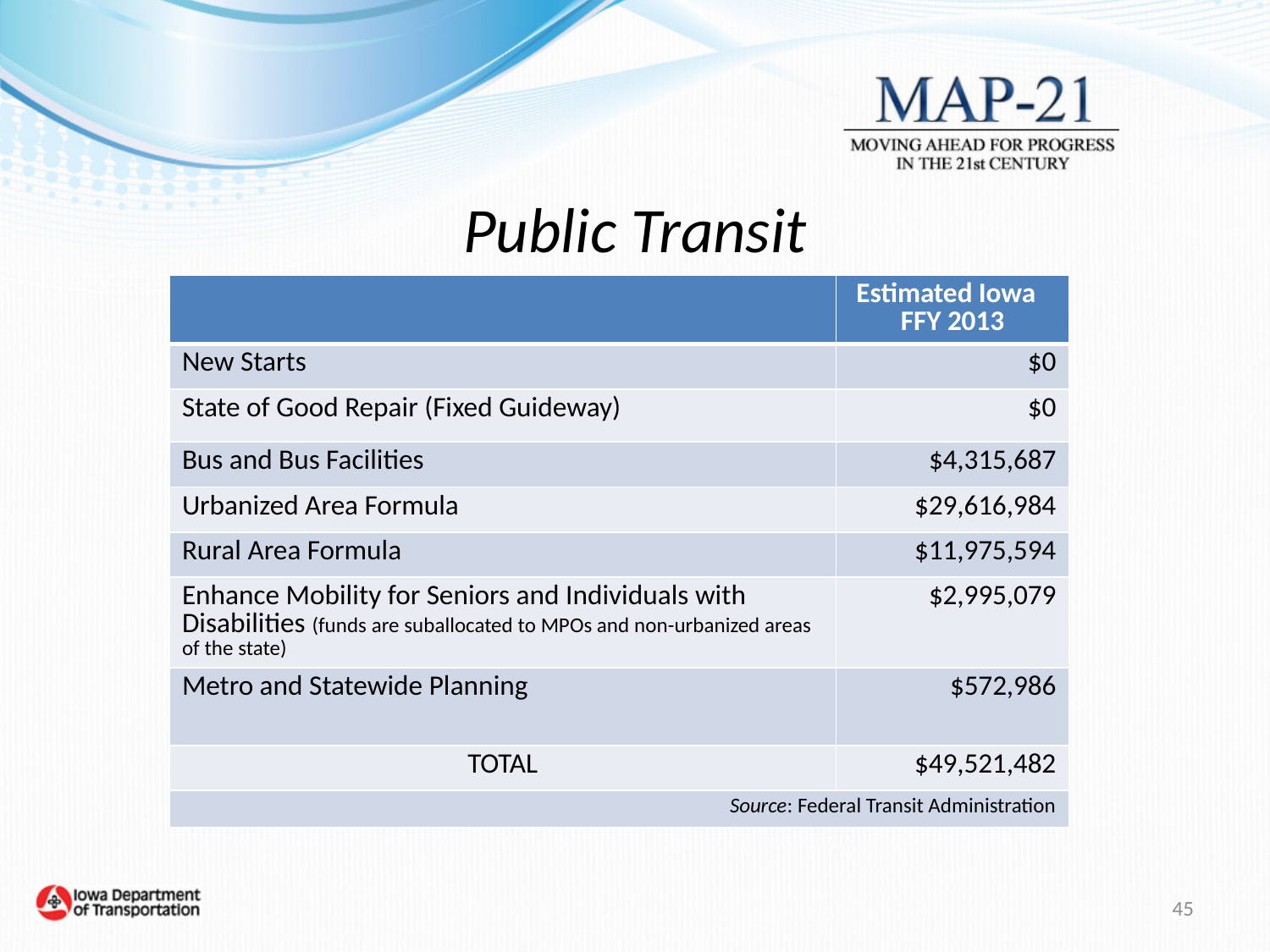

# Public Transit
|  | Estimated Iowa FFY 2013 |
| --- | --- |
| New Starts | $0 |
| State of Good Repair (Fixed Guideway) | $0 |
| Bus and Bus Facilities | $4,315,687 |
| Urbanized Area Formula | $29,616,984 |
| Rural Area Formula | $11,975,594 |
| Enhance Mobility for Seniors and Individuals with Disabilities (funds are suballocated to MPOs and non-urbanized areas of the state) | $2,995,079 |
| Metro and Statewide Planning | $572,986 |
| TOTAL | $49,521,482 |
| Source: Federal Transit Administration |  |
45